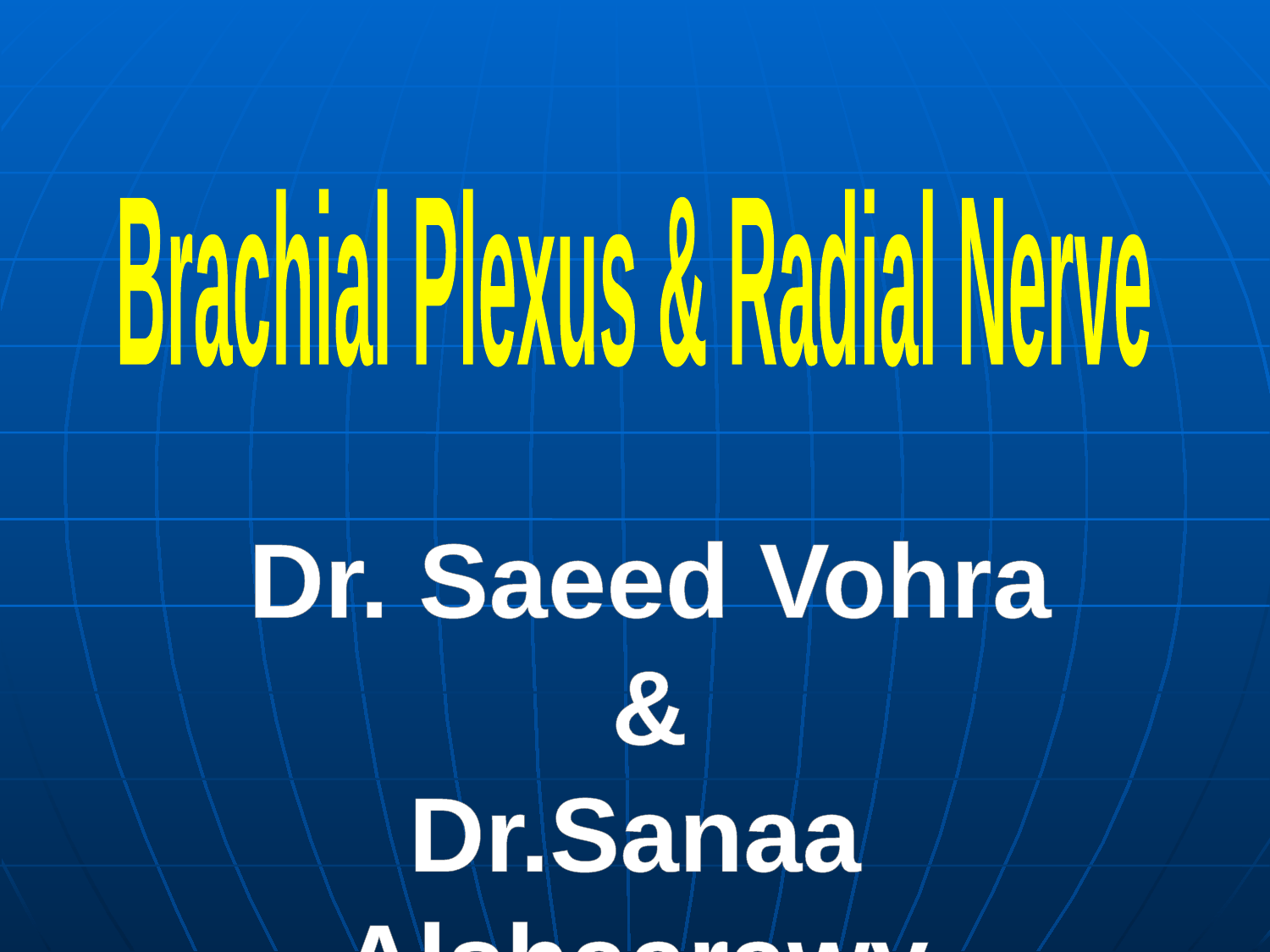

Brachial Plexus & Radial Nerve
Dr. Saeed Vohra
&
Dr.Sanaa Alshaarawy